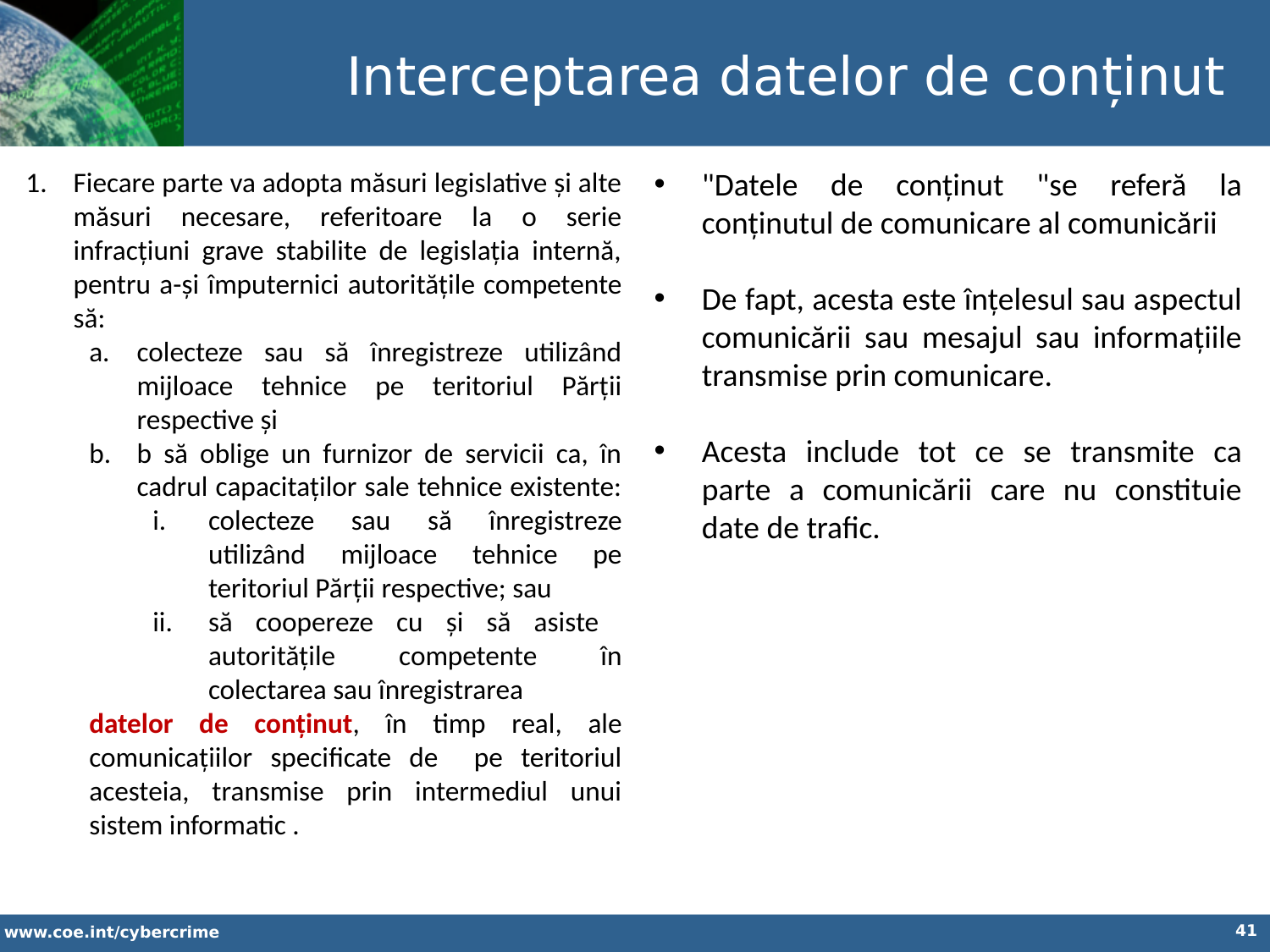

Interceptarea datelor de conținut
Fiecare parte va adopta măsuri legislative și alte măsuri necesare, referitoare la o serie infracțiuni grave stabilite de legislația internă, pentru a-și împuternici autoritățile competente să:
colecteze sau să înregistreze utilizând mijloace tehnice pe teritoriul Părții respective și
b să oblige un furnizor de servicii ca, în cadrul capacitaților sale tehnice existente:
colecteze sau să înregistreze utilizând mijloace tehnice pe teritoriul Părții respective; sau
să coopereze cu și să asiste  autoritățile competente în colectarea sau înregistrarea
datelor de conținut, în timp real, ale comunicațiilor specificate de  pe teritoriul acesteia, transmise prin intermediul unui sistem informatic .
"Datele de conținut "se referă la conținutul de comunicare al comunicării

De fapt, acesta este înțelesul sau aspectul comunicării sau mesajul sau informațiile transmise prin comunicare.

Acesta include tot ce se transmite ca parte a comunicării care nu constituie date de trafic.